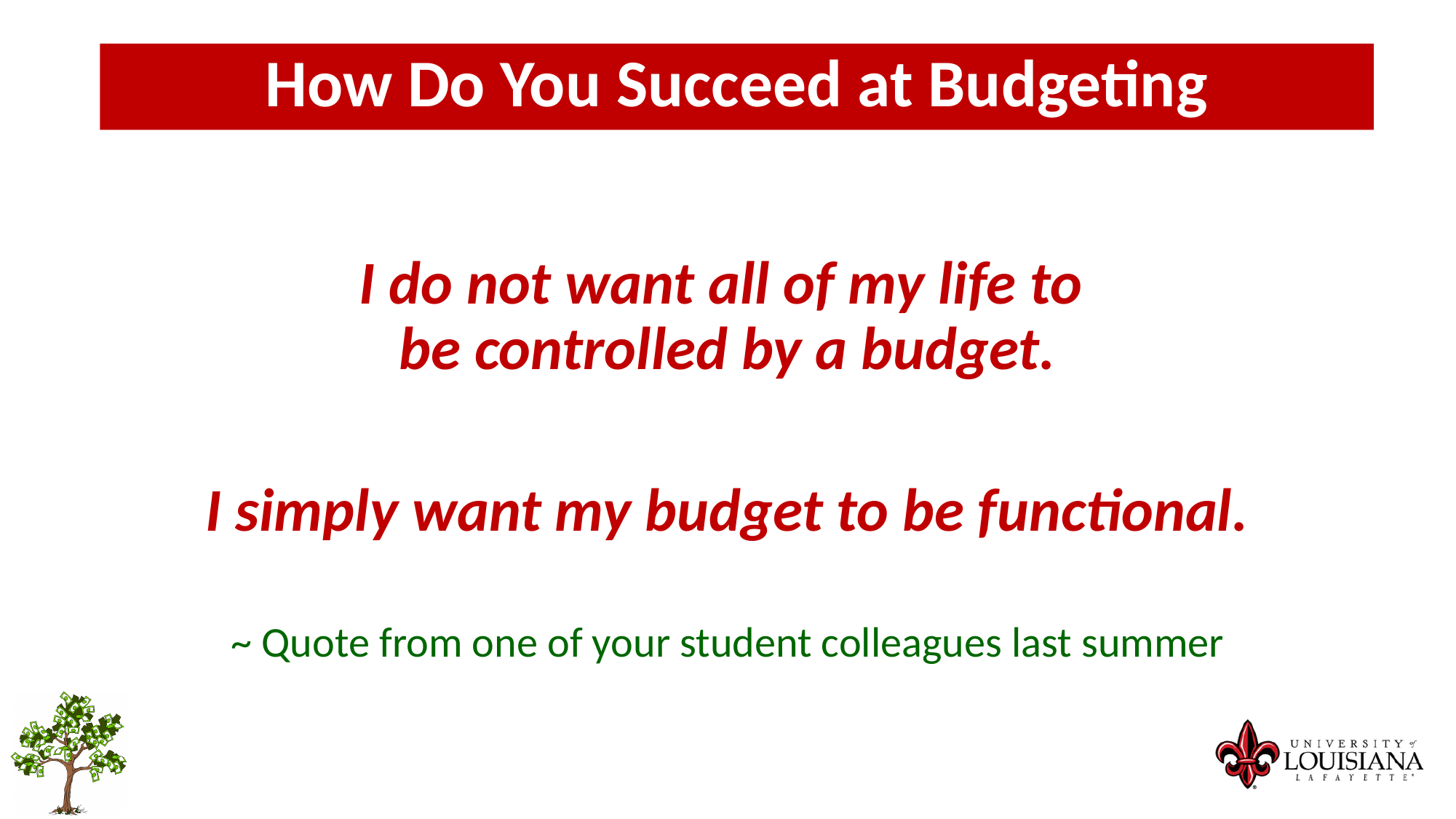

How Do You Succeed at Budgeting

I do not want all of my life to
be controlled by a budget.

I simply want my budget to be functional.

~ Quote from one of your student colleagues last summer